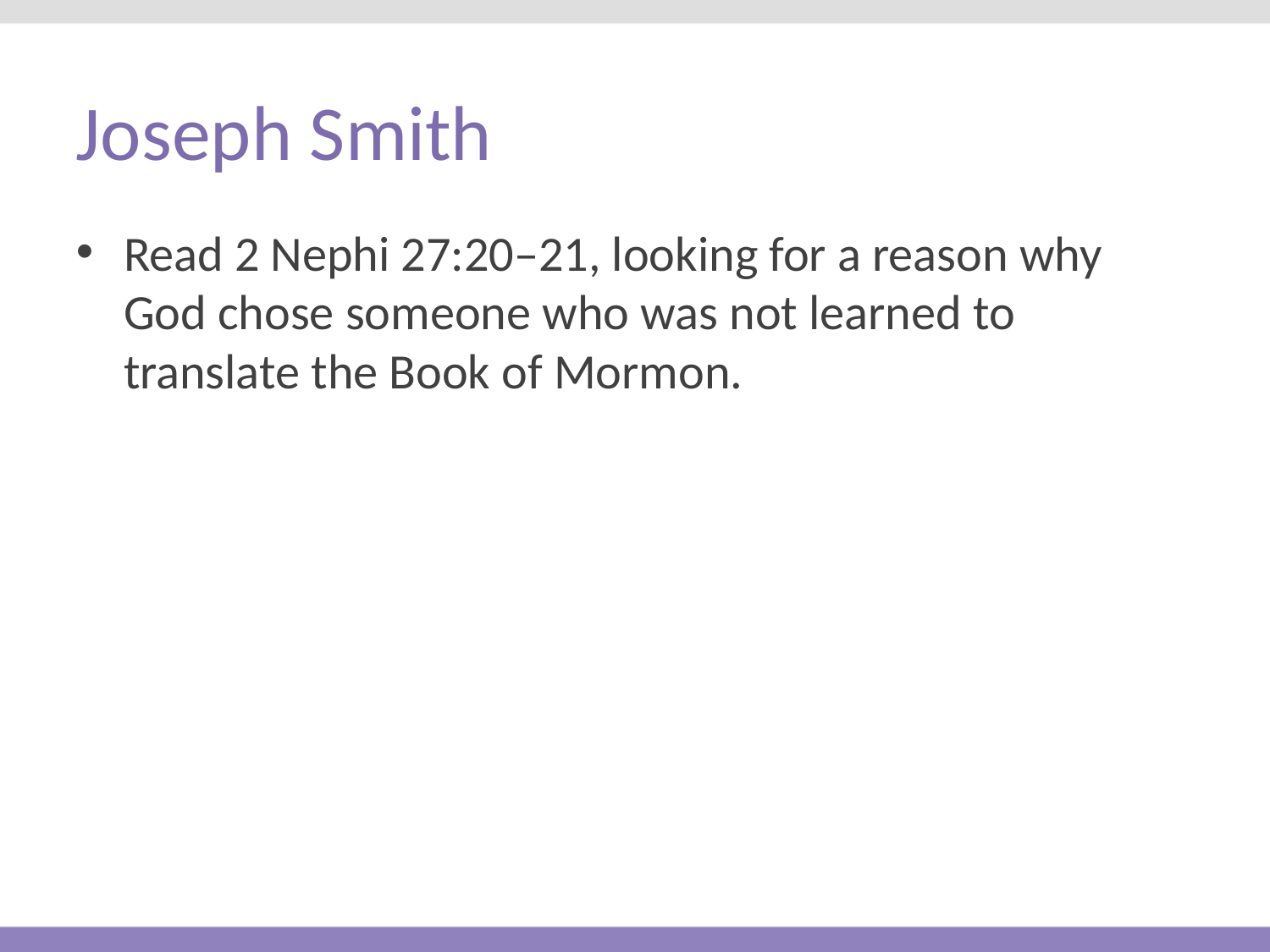

# Joseph Smith
Read 2 Nephi 27:20–21, looking for a reason why God chose someone who was not learned to translate the Book of Mormon.